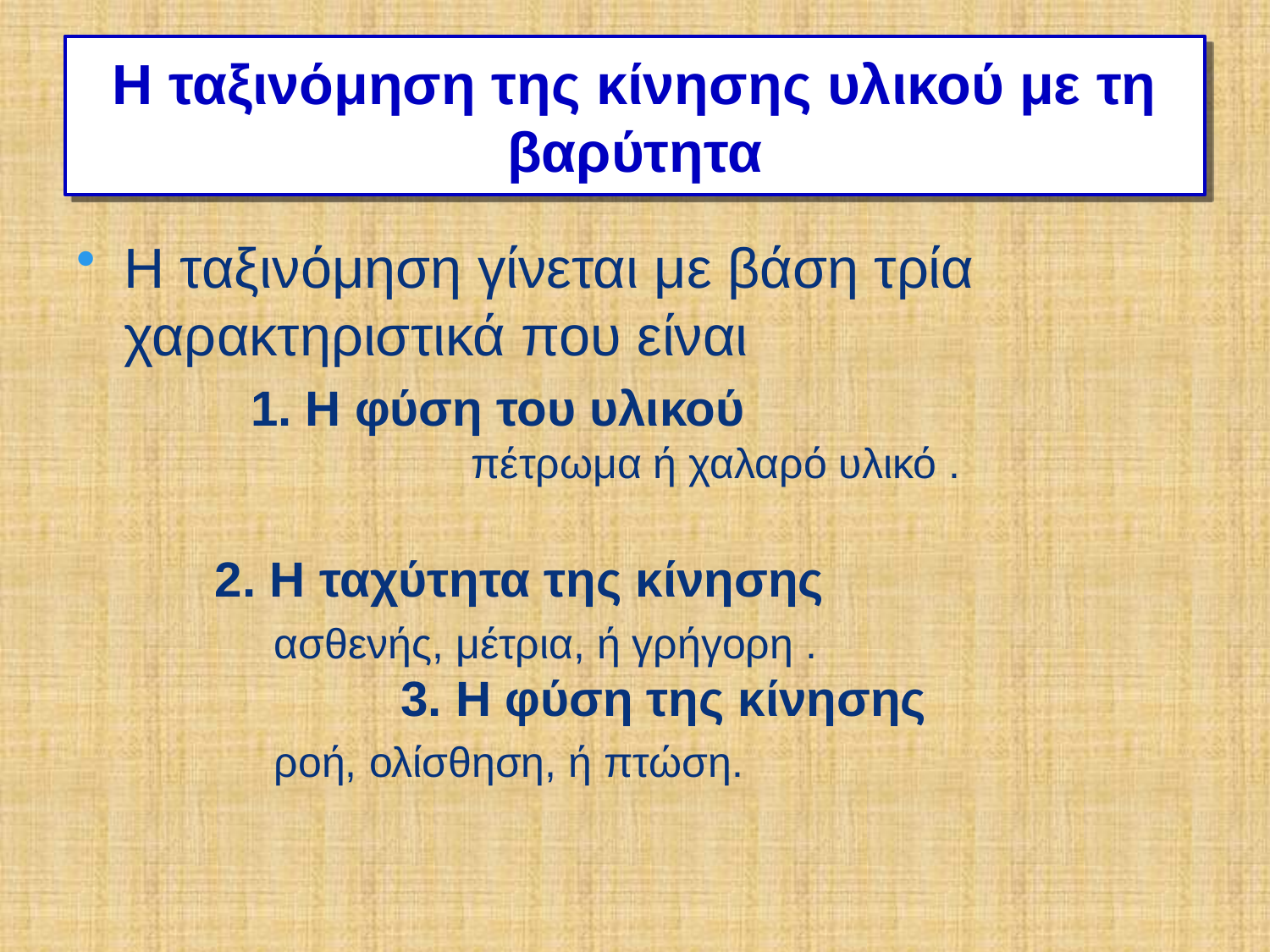

# Η ταξινόμηση της κίνησης υλικού με τη βαρύτητα
Η ταξινόμηση γίνεται με βάση τρία χαρακτηριστικά που είναι
    1. Η φύση του υλικού                                                             πέτρωμα ή χαλαρό υλικό .
 2. Η ταχύτητα της κίνησης
      ασθενής, μέτρια, ή γρήγορη .                                                 3. Η φύση της κίνησης
      ροή, ολίσθηση, ή πτώση.